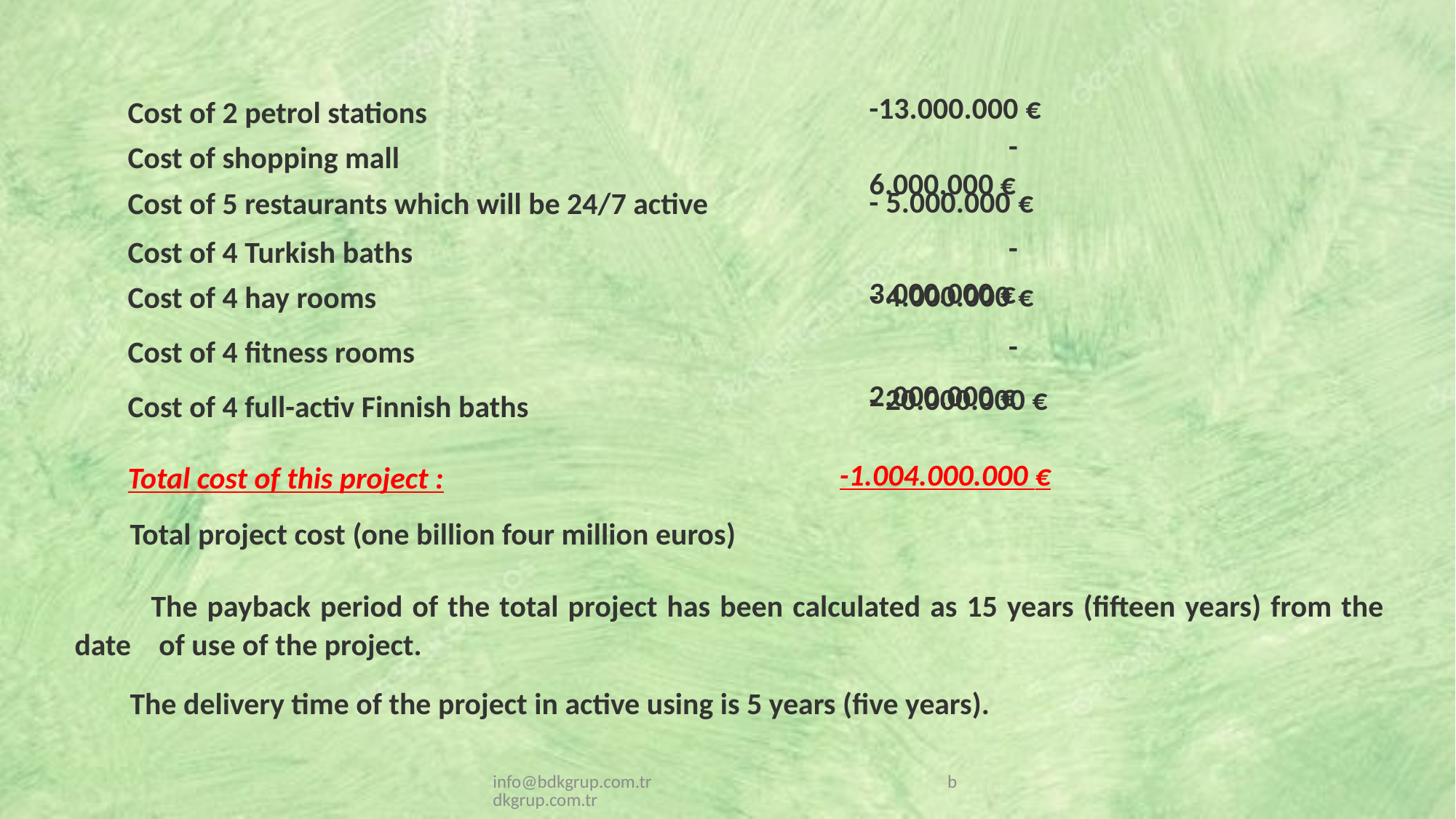

Total project cost (one billion four million euros)
        The payback period of the total project has been calculated as 15 years (fifteen years) from the date    of use of the project.
        The delivery time of the project in active using is 5 years (five years).

Cost of 2 petrol stations
Cost of shopping mall
-13.000.000 €       -  6.000.000 €
- 5.000.000 €        -  3.000.000 €
Cost of 5 restaurants which will be 24/7 active
Cost of 4 Turkish baths
Cost of 4 hay rooms
Cost of 4 fitness rooms
Cost of 4 full-activ Finnish baths
- 4.000.000 €        -  2.000.000 €
- 20.000.000 €
-1.004.000.000 €
Total cost of this project :
info@bdkgrup.com.tr                                                                       bdkgrup.com.tr